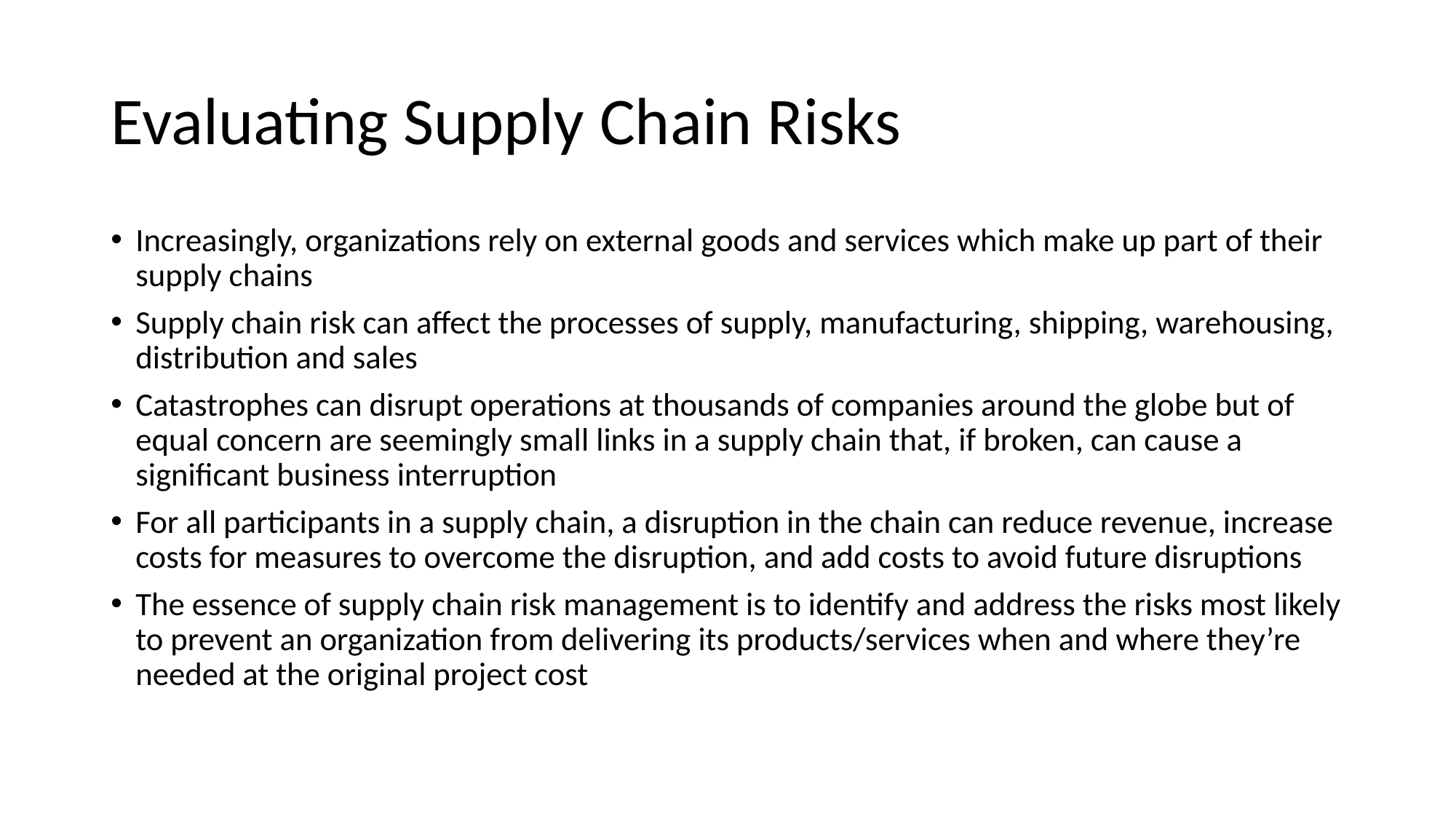

# Evaluating Supply Chain Risks
Increasingly, organizations rely on external goods and services which make up part of their supply chains
Supply chain risk can affect the processes of supply, manufacturing, shipping, warehousing, distribution and sales
Catastrophes can disrupt operations at thousands of companies around the globe but of equal concern are seemingly small links in a supply chain that, if broken, can cause a significant business interruption
For all participants in a supply chain, a disruption in the chain can reduce revenue, increase costs for measures to overcome the disruption, and add costs to avoid future disruptions
The essence of supply chain risk management is to identify and address the risks most likely to prevent an organization from delivering its products/services when and where they’re needed at the original project cost